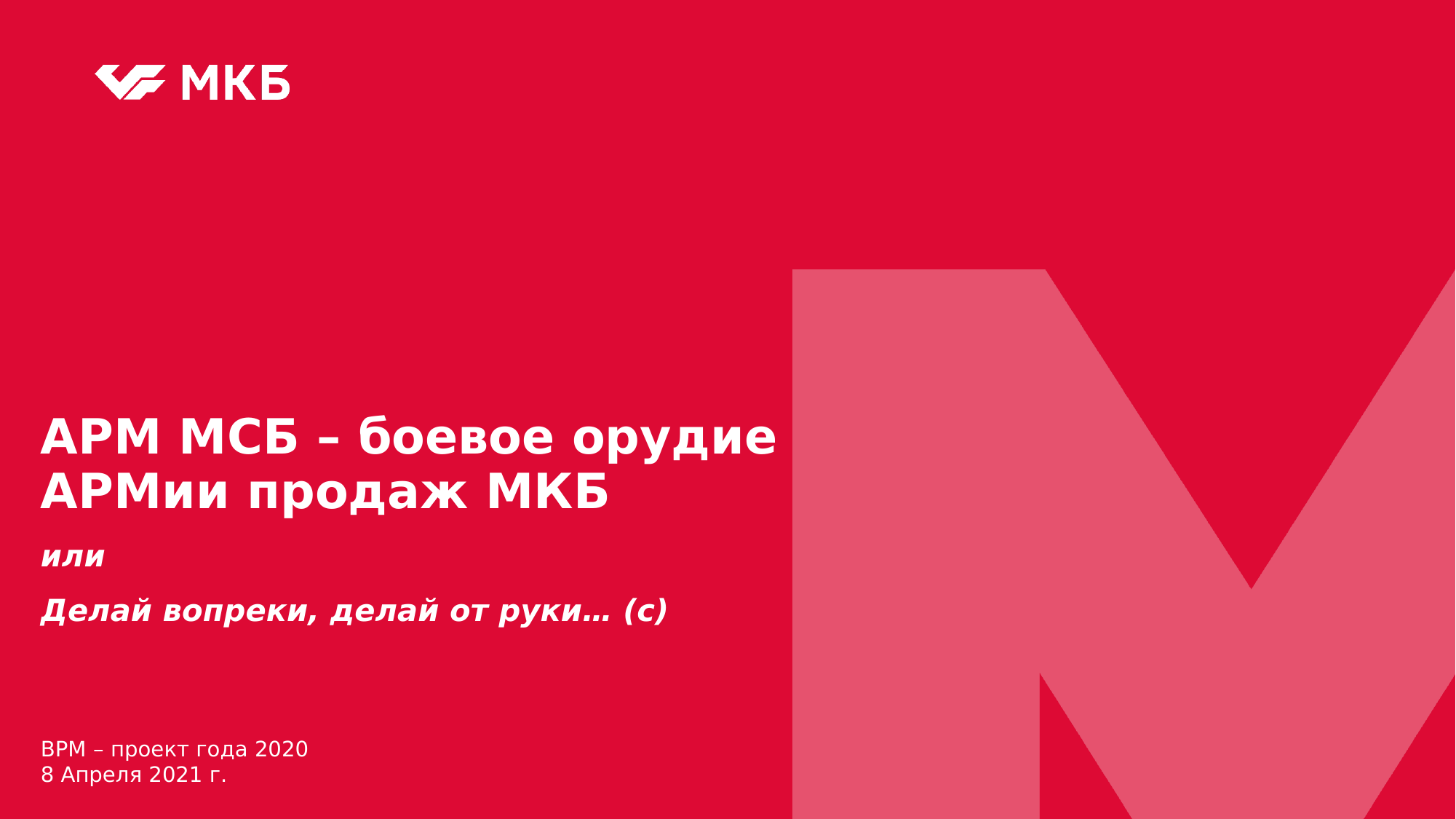

АРМ МСБ – боевое орудие АРМии продаж МКБ
или
Делай вопреки, делай от руки… (с)
BPM – проект года 2020
8 Апреля 2021 г.